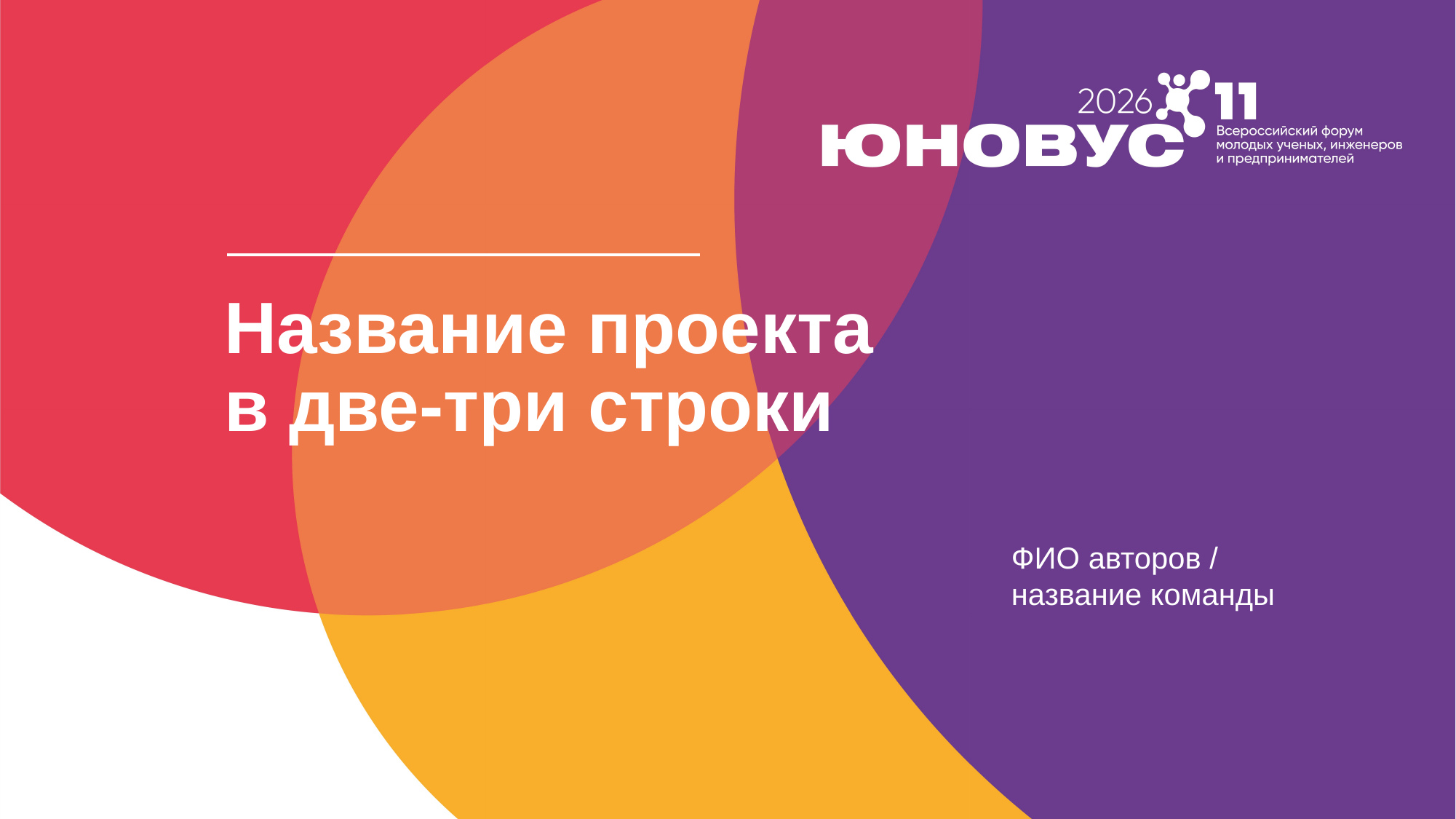

Название проекта в две-три строки
ФИО авторов /
название команды